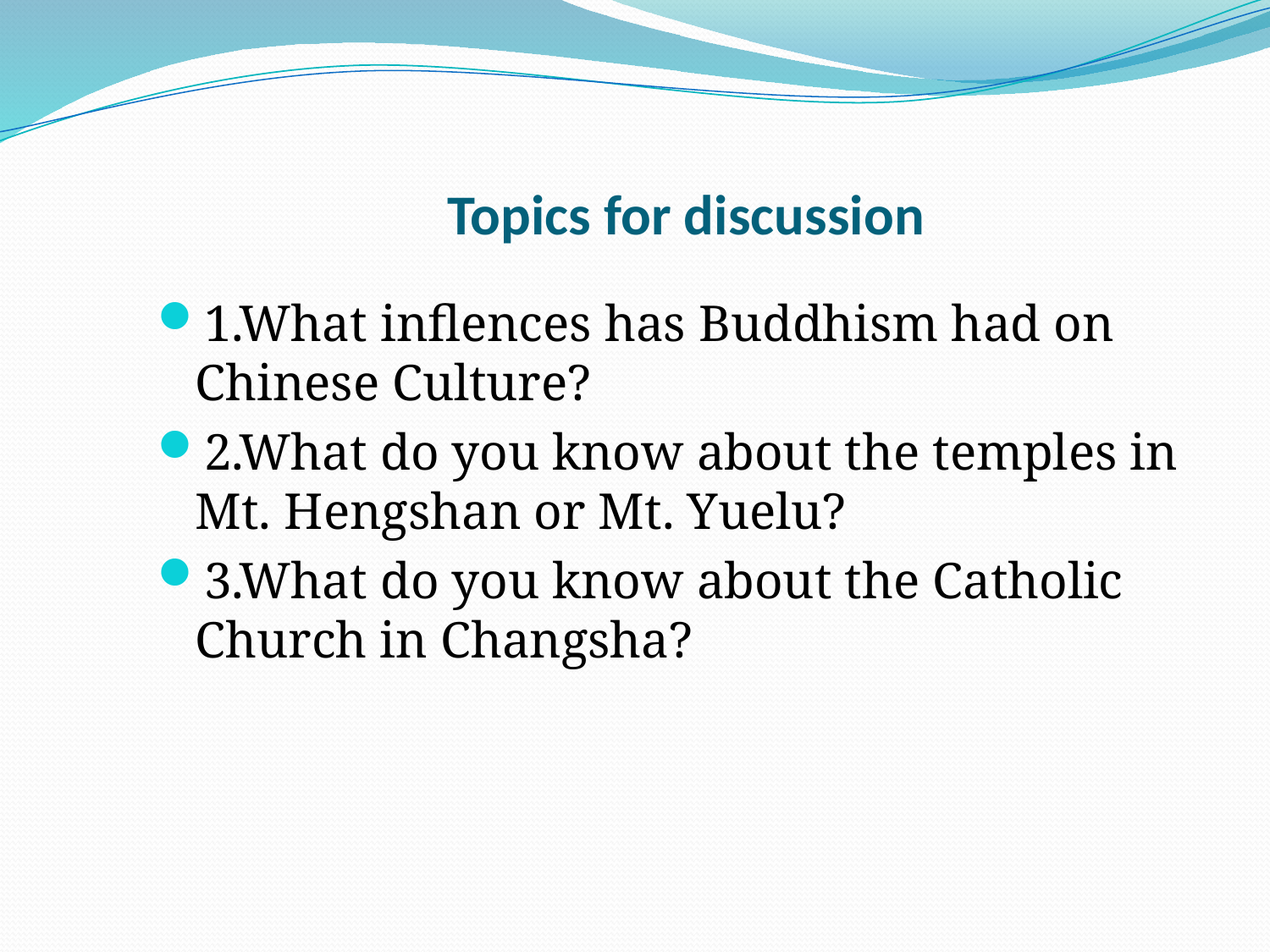

# Topics for discussion
1.What inflences has Buddhism had on Chinese Culture?
2.What do you know about the temples in Mt. Hengshan or Mt. Yuelu?
3.What do you know about the Catholic Church in Changsha?